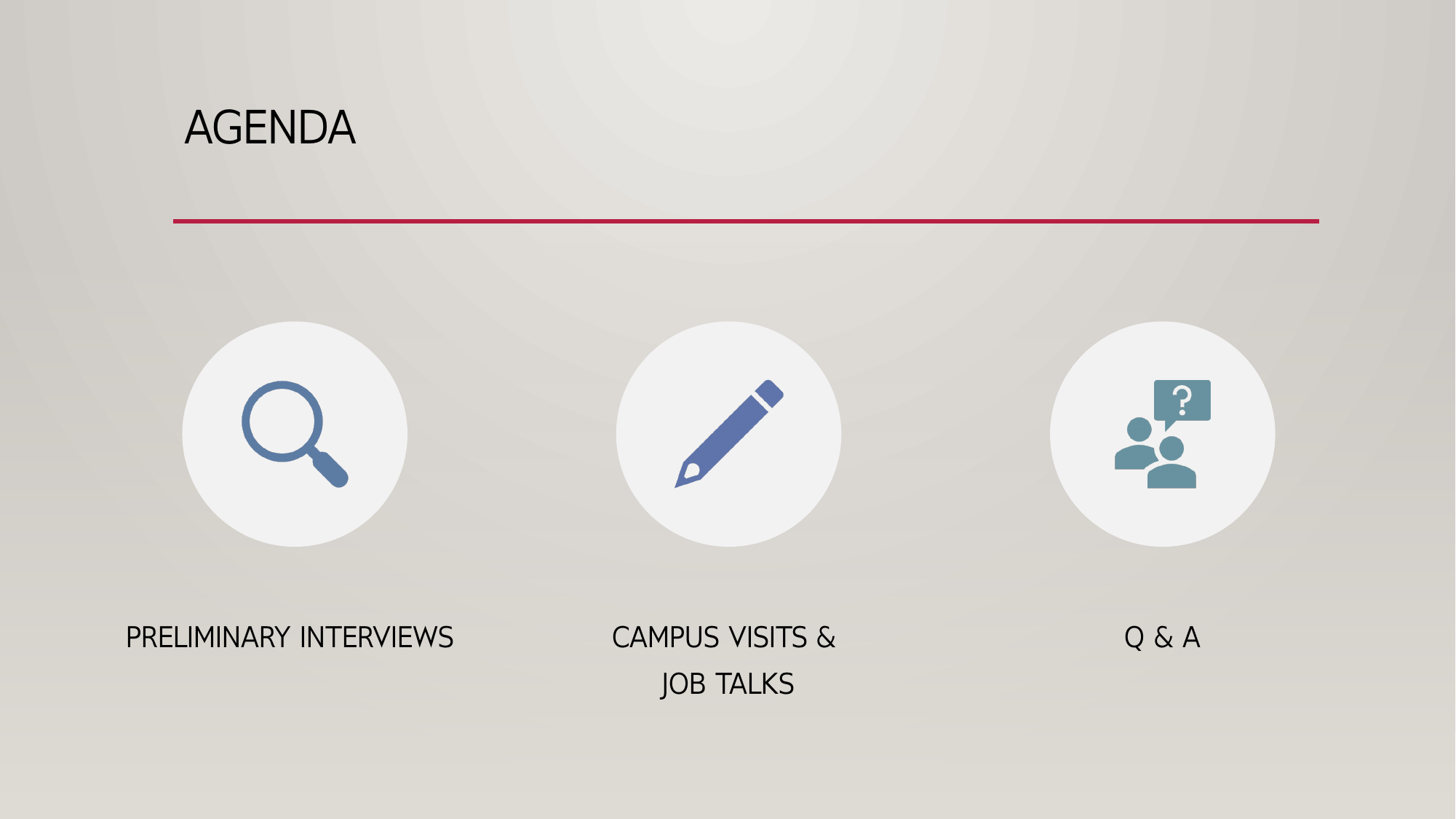

# Agenda

Preliminary interviews
Campus visits &
job talks
Q & A